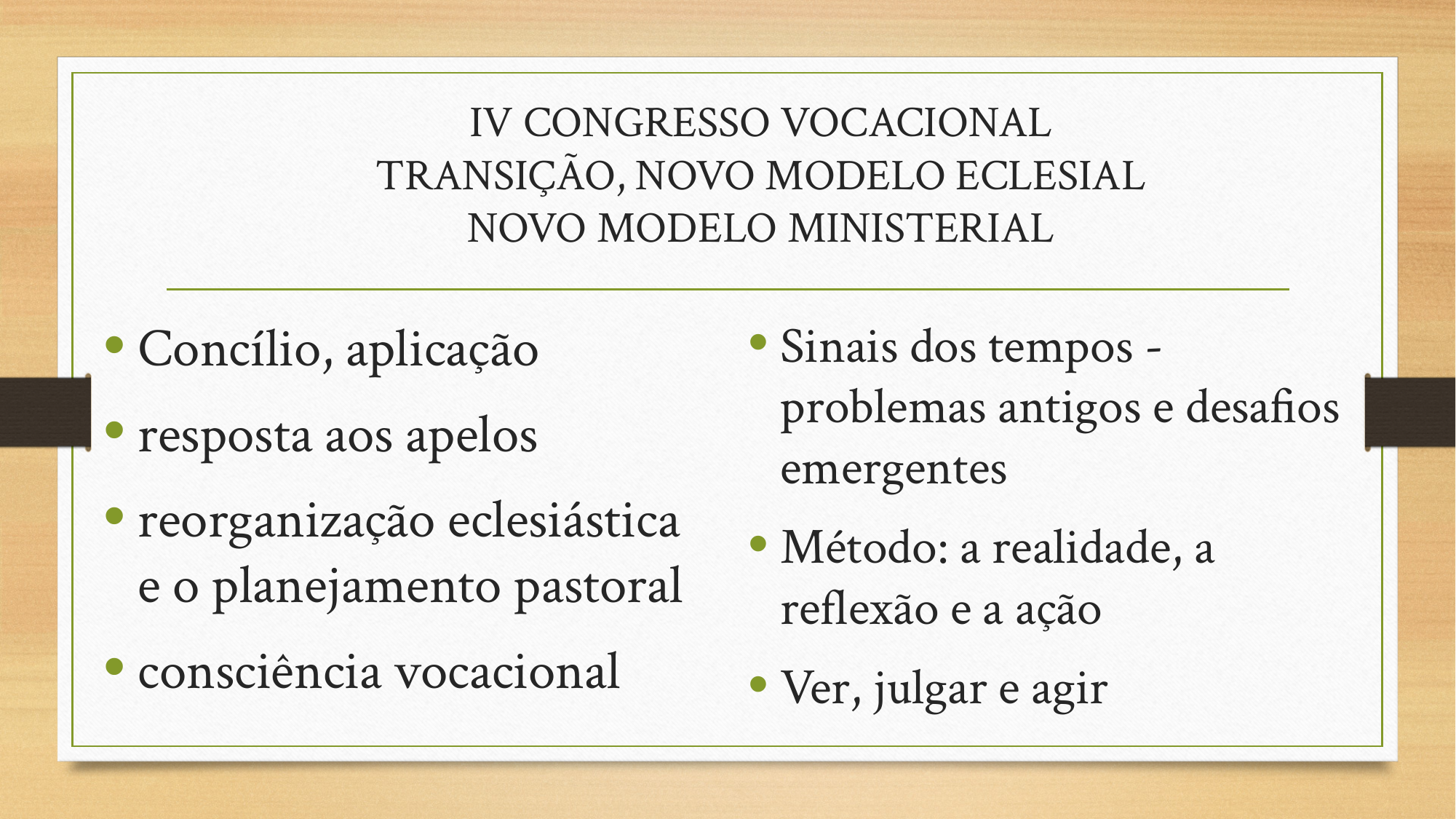

# IV CONGRESSO VOCACIONAL TRANSIÇÃO, NOVO MODELO ECLESIAL NOVO MODELO MINISTERIAL
Concílio, aplicação
resposta aos apelos
reorganização eclesiástica e o planejamento pastoral
consciência vocacional
Sinais dos tempos - problemas antigos e desafios emergentes
Método: a realidade, a reflexão e a ação
Ver, julgar e agir